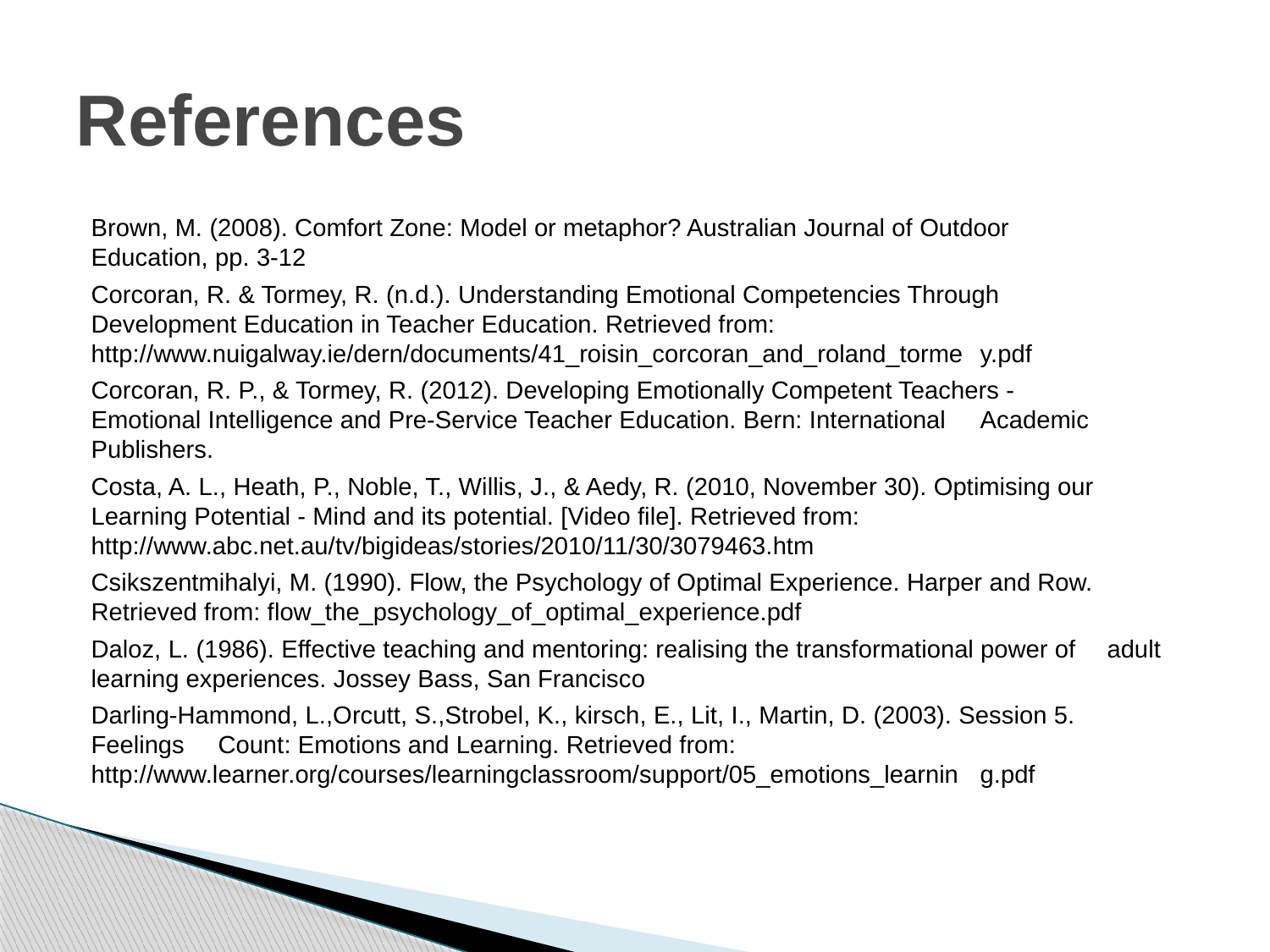

# References
Brown, M. (2008). Comfort Zone: Model or metaphor? Australian Journal of Outdoor 	Education, pp. 3-12
Corcoran, R. & Tormey, R. (n.d.). Understanding Emotional Competencies Through 	Development Education in Teacher Education. Retrieved from: 	http://www.nuigalway.ie/dern/documents/41_roisin_corcoran_and_roland_torme	y.pdf
Corcoran, R. P., & Tormey, R. (2012). Developing Emotionally Competent Teachers - 	Emotional Intelligence and Pre-Service Teacher Education. Bern: International 	Academic Publishers.
Costa, A. L., Heath, P., Noble, T., Willis, J., & Aedy, R. (2010, November 30). Optimising our 	Learning Potential - Mind and its potential. [Video file]. Retrieved from: 	http://www.abc.net.au/tv/bigideas/stories/2010/11/30/3079463.htm
Csikszentmihalyi, M. (1990). Flow, the Psychology of Optimal Experience. Harper and Row. 	Retrieved from: flow_the_psychology_of_optimal_experience.pdf
Daloz, L. (1986). Effective teaching and mentoring: realising the transformational power of 	adult learning experiences. Jossey Bass, San Francisco
Darling-Hammond, L.,Orcutt, S.,Strobel, K., kirsch, E., Lit, I., Martin, D. (2003). Session 5. 	Feelings 	Count: Emotions and Learning. Retrieved from: 	http://www.learner.org/courses/learningclassroom/support/05_emotions_learnin	g.pdf